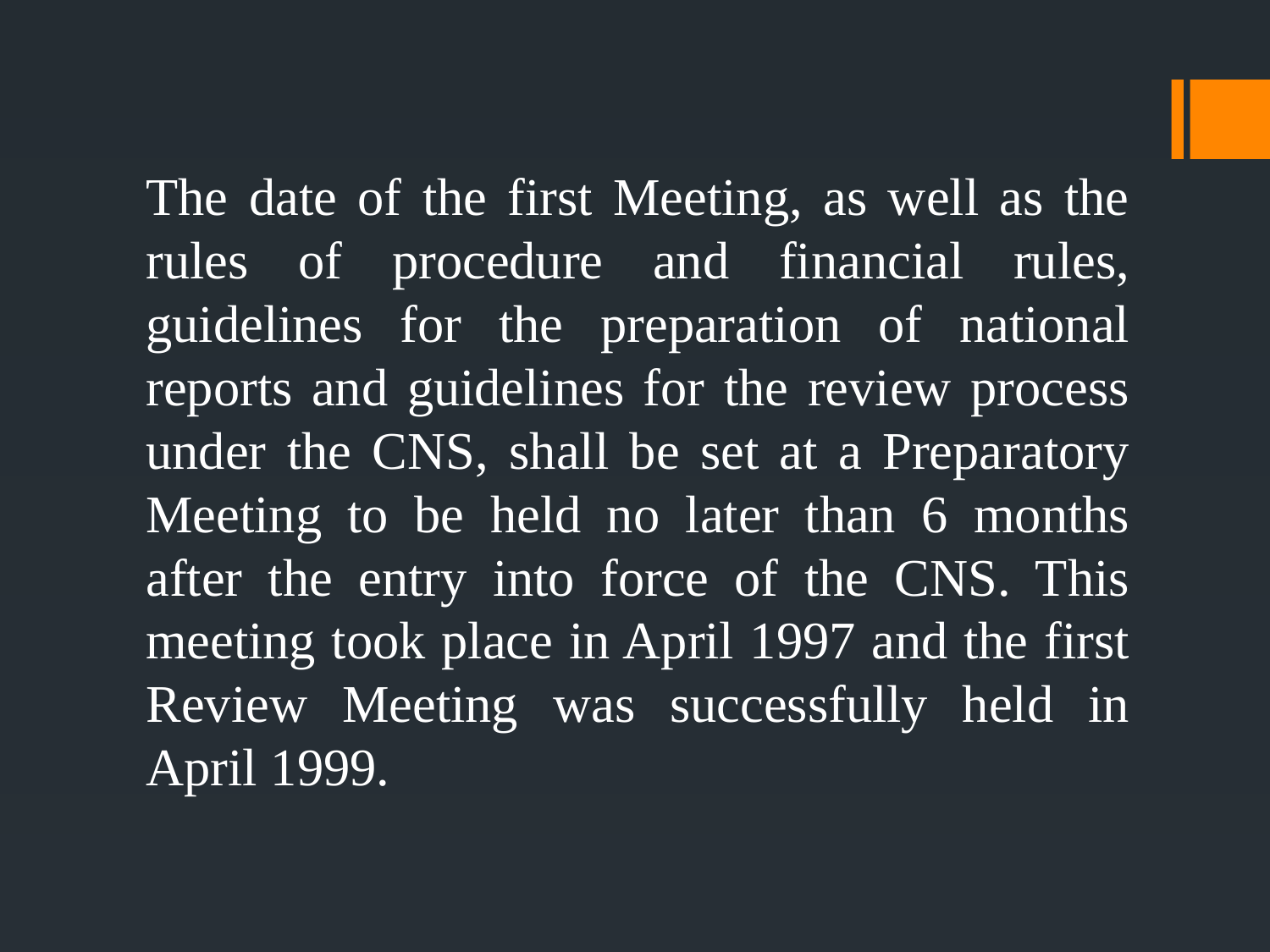

The date of the first Meeting, as well as the rules of procedure and financial rules, guidelines for the preparation of national reports and guidelines for the review process under the CNS, shall be set at a Preparatory Meeting to be held no later than 6 months after the entry into force of the CNS. This meeting took place in April 1997 and the first Review Meeting was successfully held in April 1999.